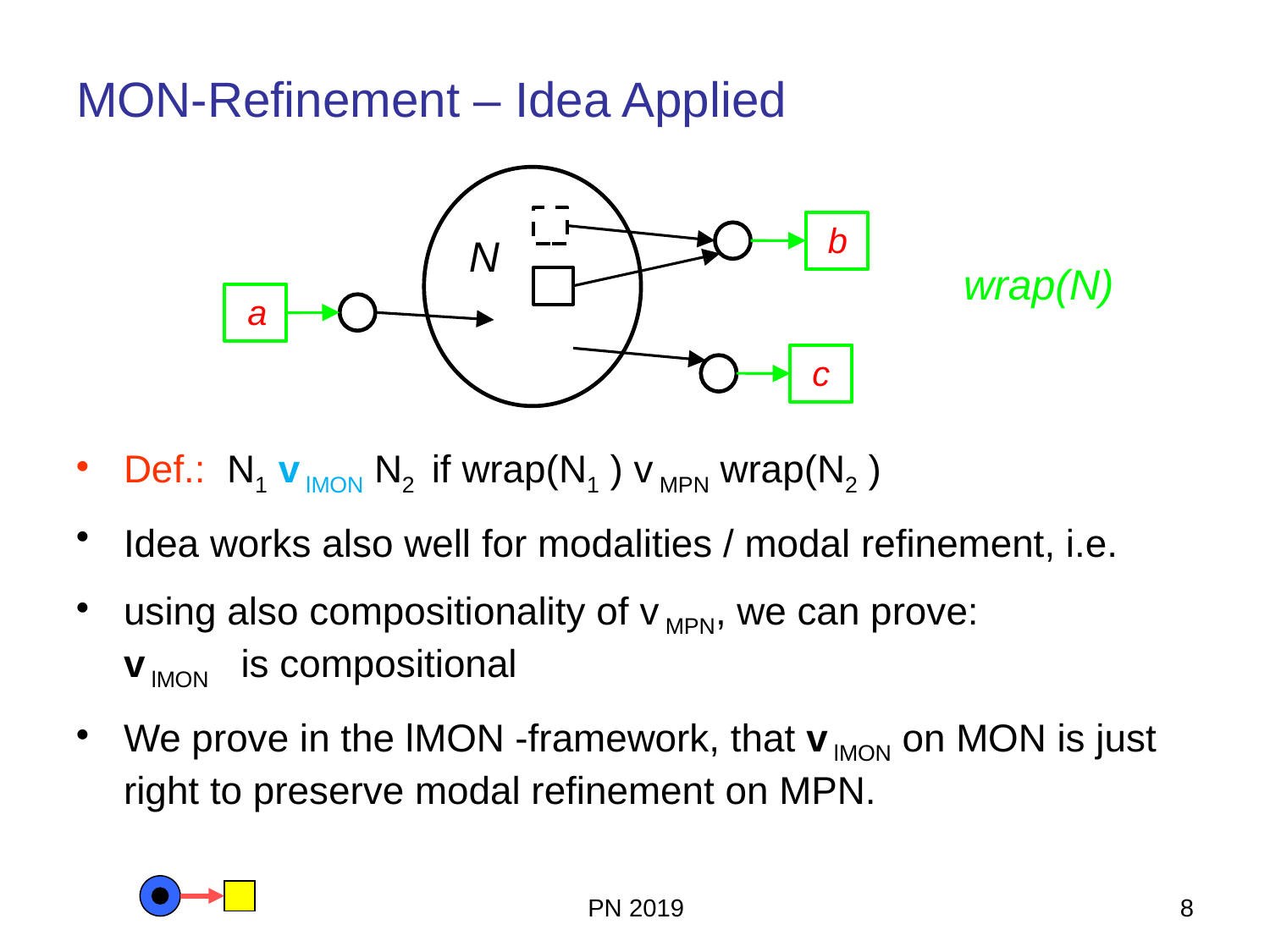

# MON-Refinement – Idea Applied

Def.:  N1 v lMON N2  if wrap(N1 ) v MPN wrap(N2 )
Idea works also well for modalities / modal refinement, i.e.
using also compositionality of v MPN, we can prove:
v lMON   is compositional
We prove in the lMON -framework, that v lMON on MON is just right to preserve modal refinement on MPN.

b

N
wrap(N)

a

c

PN 2019
8